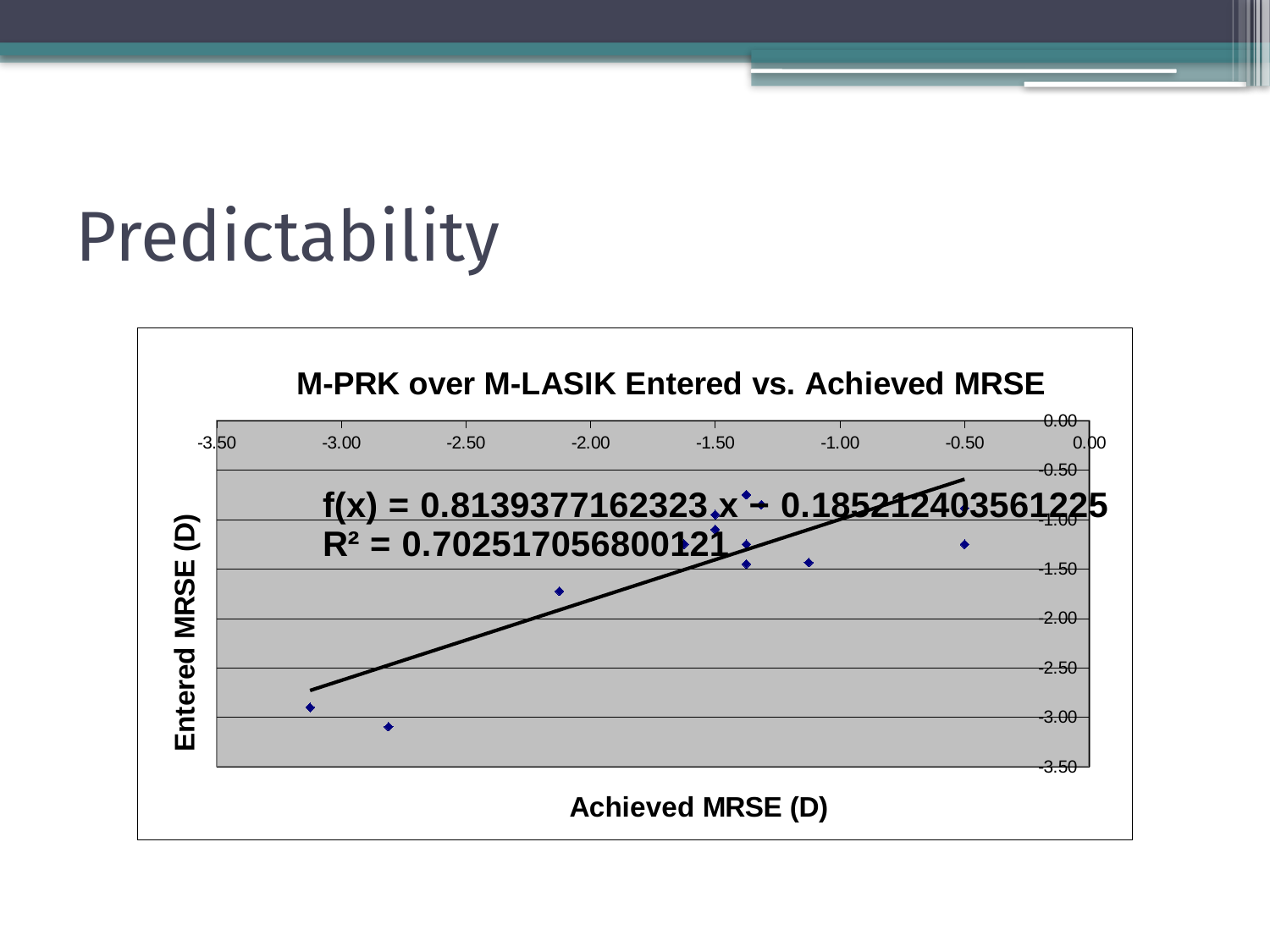

# Predictability

### Chart: M-PRK over M-LASIK Entered vs. Achieved MRSE

| Category | EntSE |
|---|---|